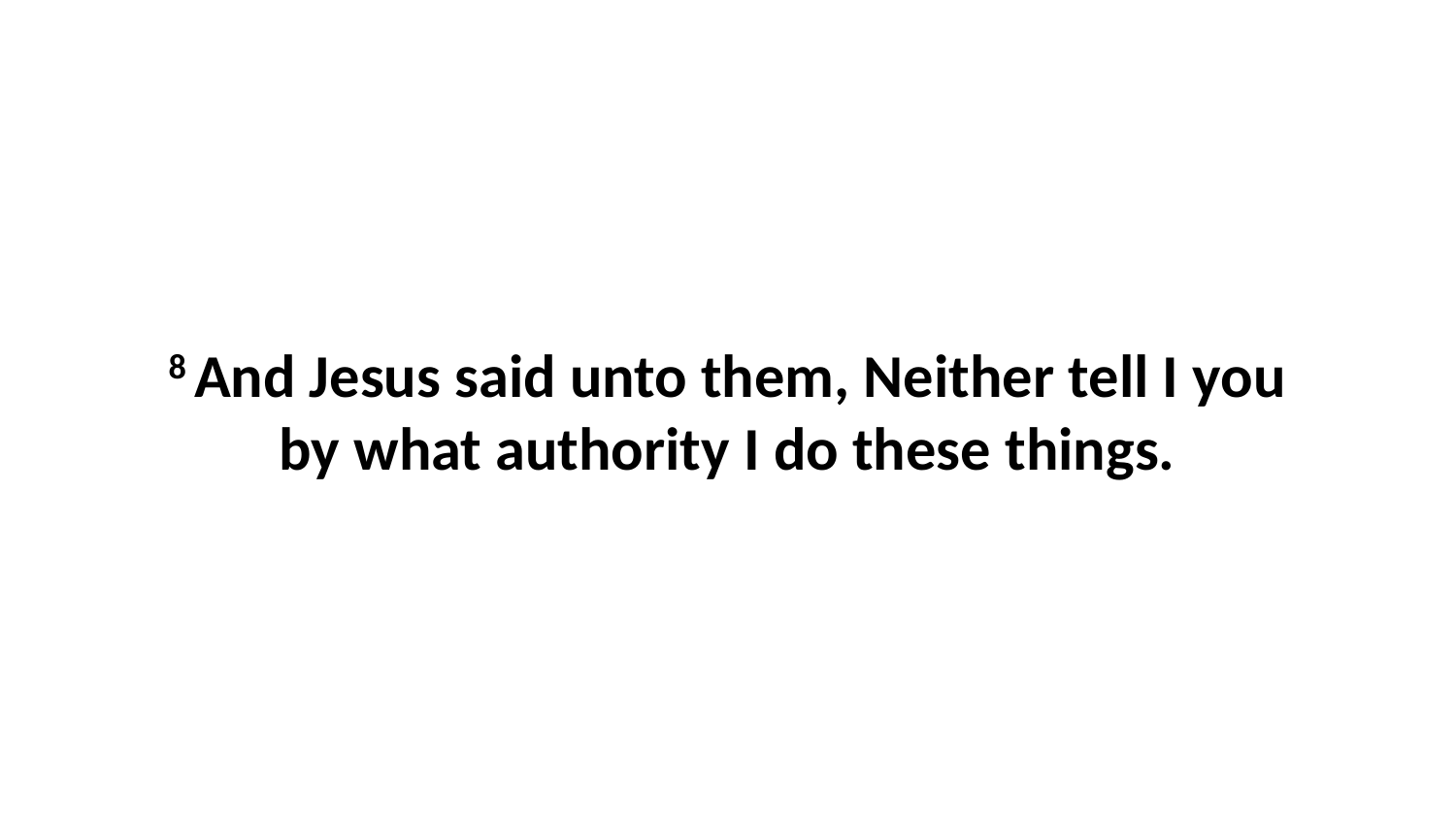

8 And Jesus said unto them, Neither tell I you by what authority I do these things.